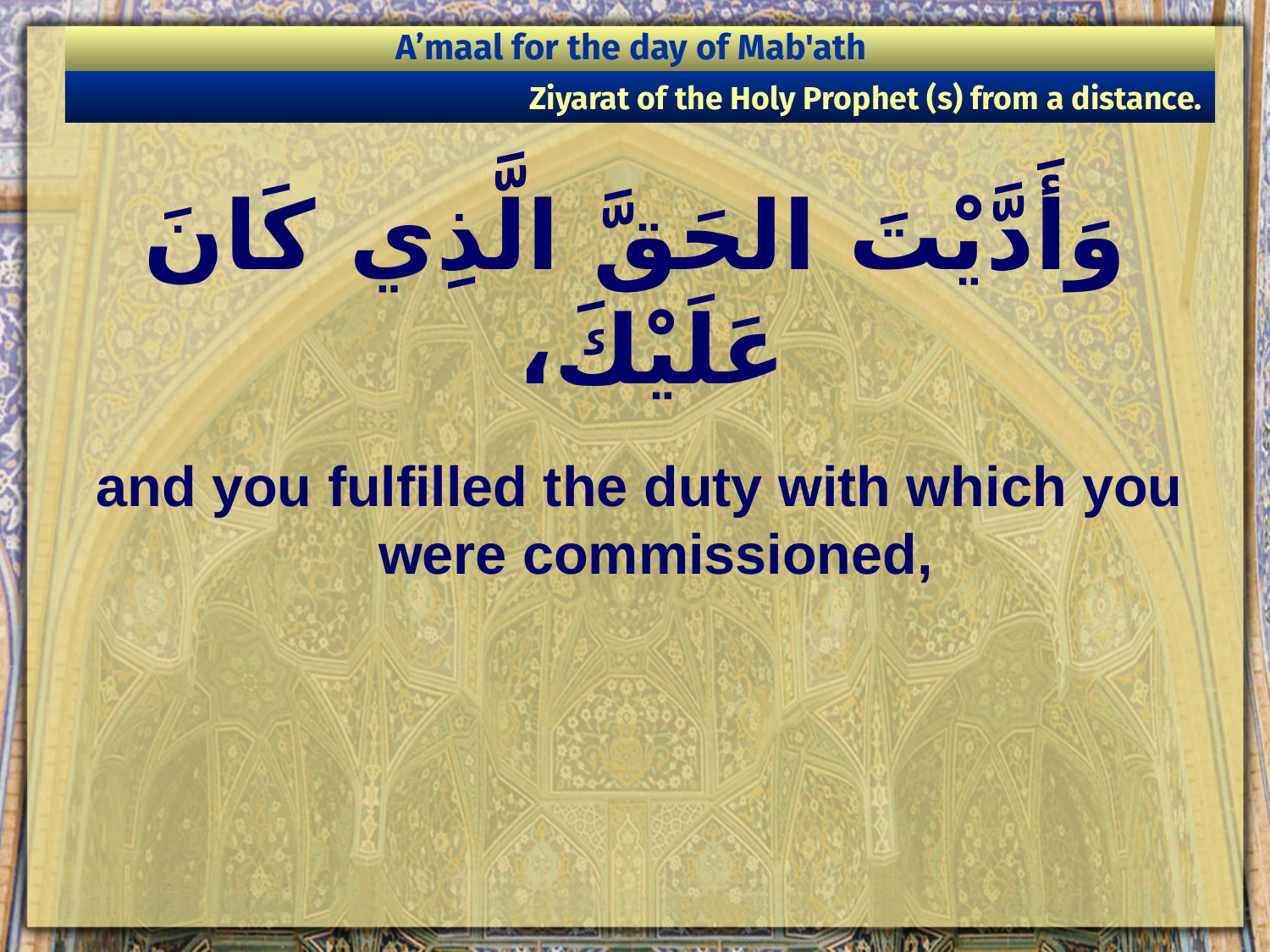

A’maal for the day of Mab'ath
Ziyarat of the Holy Prophet (s) from a distance.
# وَأَدَّيْتَ الحَقَّ الَّذِي كَانَ عَلَيْكَ،
and you fulfilled the duty with which you were commissioned,